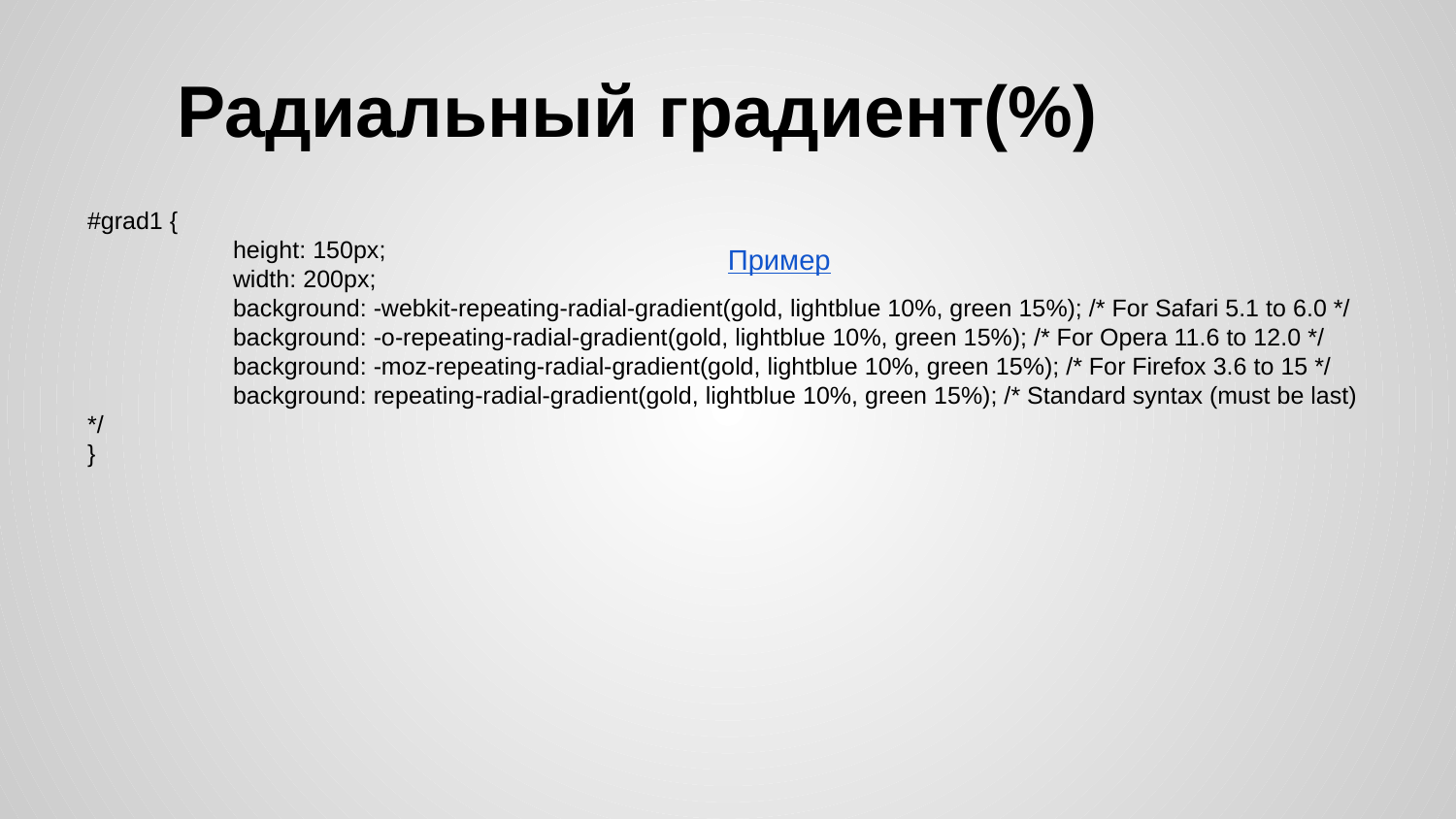

# Радиальный градиент(%)
#grad1 {
	height: 150px;
	width: 200px;
	background: -webkit-repeating-radial-gradient(gold, lightblue 10%, green 15%); /* For Safari 5.1 to 6.0 */
	background: -o-repeating-radial-gradient(gold, lightblue 10%, green 15%); /* For Opera 11.6 to 12.0 */
	background: -moz-repeating-radial-gradient(gold, lightblue 10%, green 15%); /* For Firefox 3.6 to 15 */
	background: repeating-radial-gradient(gold, lightblue 10%, green 15%); /* Standard syntax (must be last) */
}
Пример